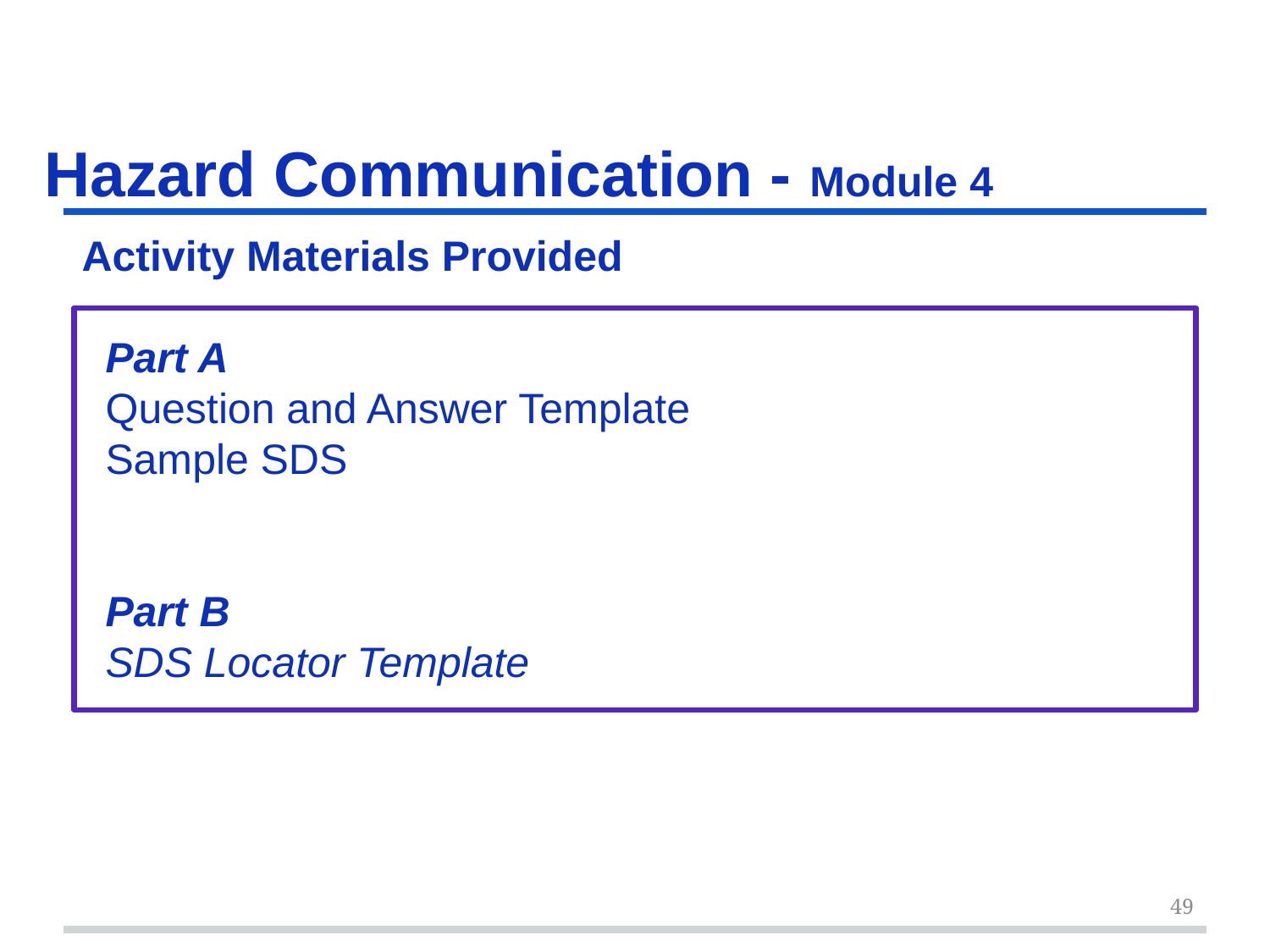

# Hazard Communication - Module 4 slide 49
Activity Materials Provided

  Part A
  Question and Answer Template
  Sample SDS

  Part B
  SDS Locator Template

49